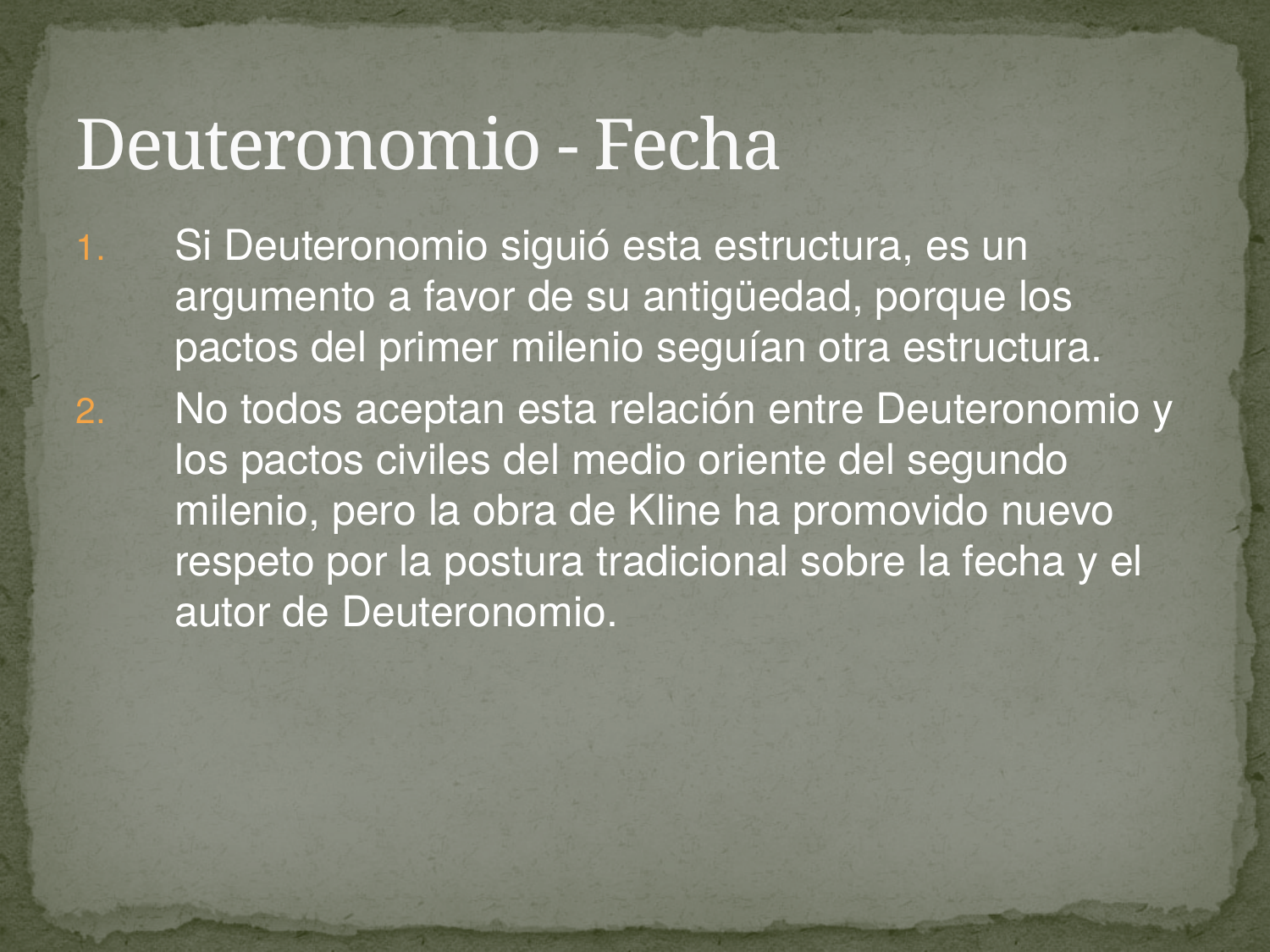

# Deuteronomio - Fecha
Si Deuteronomio siguió esta estructura, es un argumento a favor de su antigüedad, porque los pactos del primer milenio seguían otra estructura.
No todos aceptan esta relación entre Deuteronomio y los pactos civiles del medio oriente del segundo milenio, pero la obra de Kline ha promovido nuevo respeto por la postura tradicional sobre la fecha y el autor de Deuteronomio.